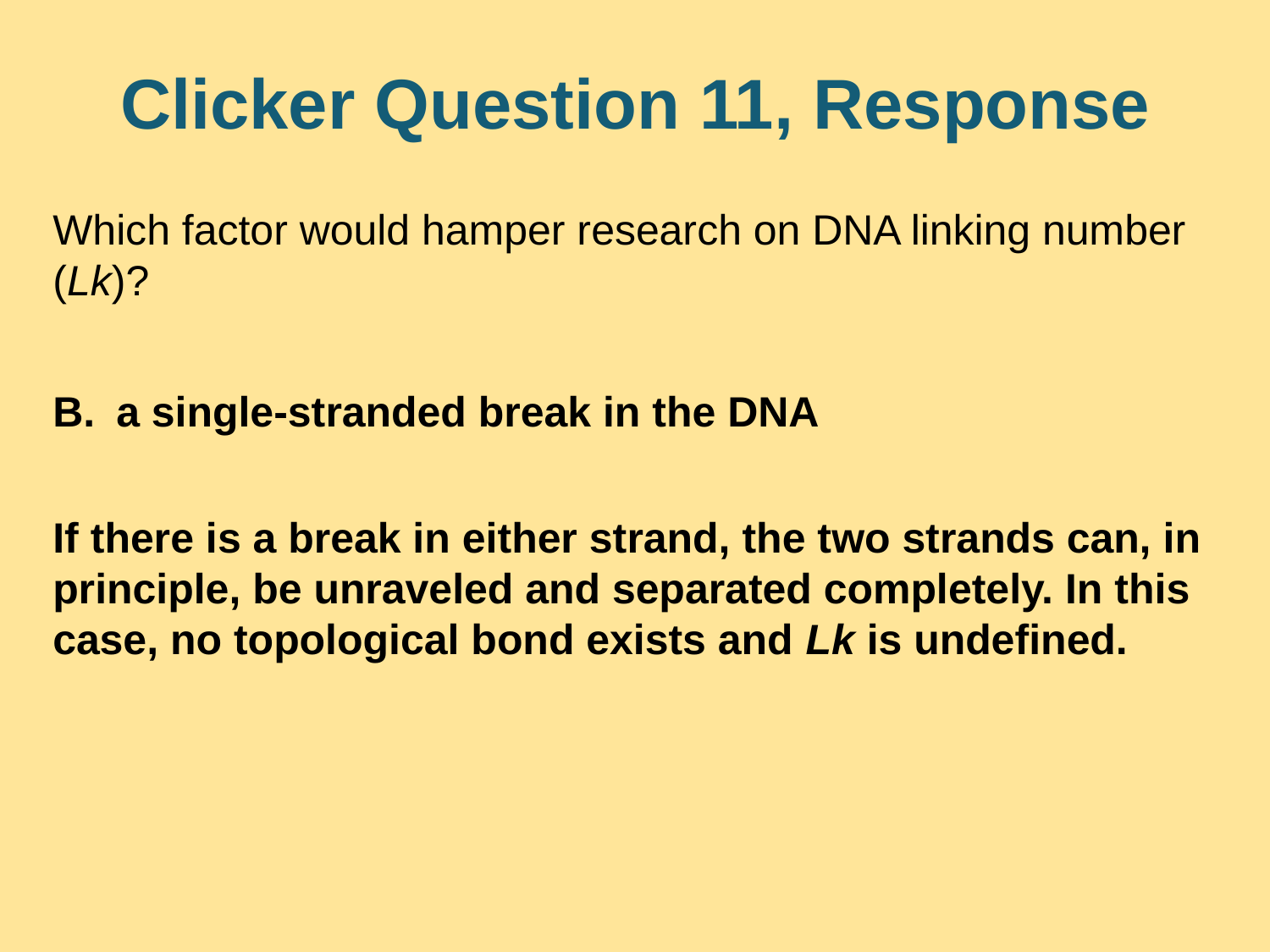

# Clicker Question 11, Response
Which factor would hamper research on DNA linking number (Lk)?

a single-stranded break in the DNA

If there is a break in either strand, the two strands can, in principle, be unraveled and separated completely. In this case, no topological bond exists and Lk is undefined.